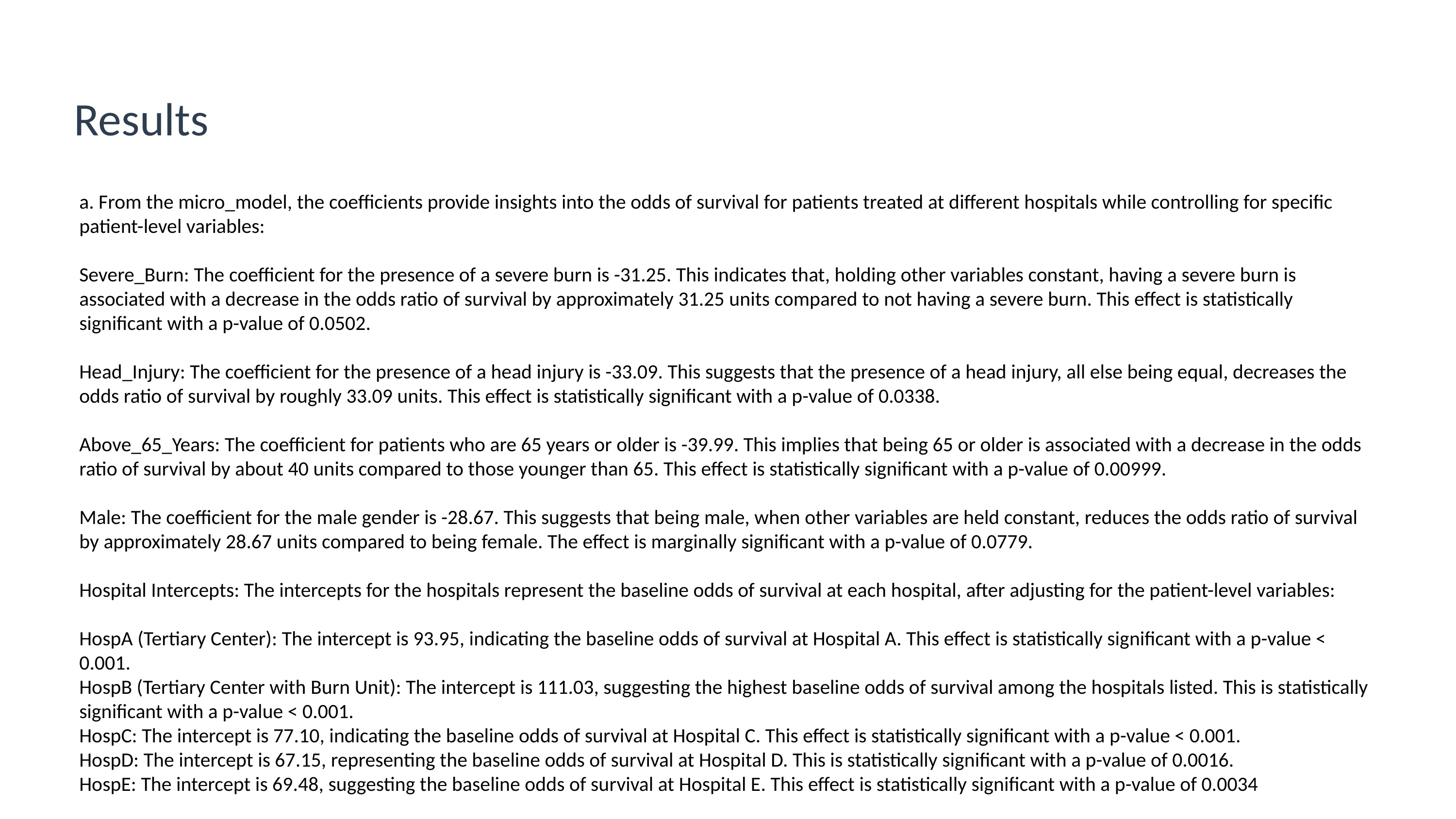

# Results
a. From the micro_model, the coefficients provide insights into the odds of survival for patients treated at different hospitals while controlling for specific patient-level variables:

Severe_Burn: The coefficient for the presence of a severe burn is -31.25. This indicates that, holding other variables constant, having a severe burn is associated with a decrease in the odds ratio of survival by approximately 31.25 units compared to not having a severe burn. This effect is statistically significant with a p-value of 0.0502.

Head_Injury: The coefficient for the presence of a head injury is -33.09. This suggests that the presence of a head injury, all else being equal, decreases the odds ratio of survival by roughly 33.09 units. This effect is statistically significant with a p-value of 0.0338.

Above_65_Years: The coefficient for patients who are 65 years or older is -39.99. This implies that being 65 or older is associated with a decrease in the odds ratio of survival by about 40 units compared to those younger than 65. This effect is statistically significant with a p-value of 0.00999.

Male: The coefficient for the male gender is -28.67. This suggests that being male, when other variables are held constant, reduces the odds ratio of survival by approximately 28.67 units compared to being female. The effect is marginally significant with a p-value of 0.0779.

Hospital Intercepts: The intercepts for the hospitals represent the baseline odds of survival at each hospital, after adjusting for the patient-level variables:

HospA (Tertiary Center): The intercept is 93.95, indicating the baseline odds of survival at Hospital A. This effect is statistically significant with a p-value < 0.001.
HospB (Tertiary Center with Burn Unit): The intercept is 111.03, suggesting the highest baseline odds of survival among the hospitals listed. This is statistically significant with a p-value < 0.001.
HospC: The intercept is 77.10, indicating the baseline odds of survival at Hospital C. This effect is statistically significant with a p-value < 0.001.
HospD: The intercept is 67.15, representing the baseline odds of survival at Hospital D. This is statistically significant with a p-value of 0.0016.
HospE: The intercept is 69.48, suggesting the baseline odds of survival at Hospital E. This effect is statistically significant with a p-value of 0.0034